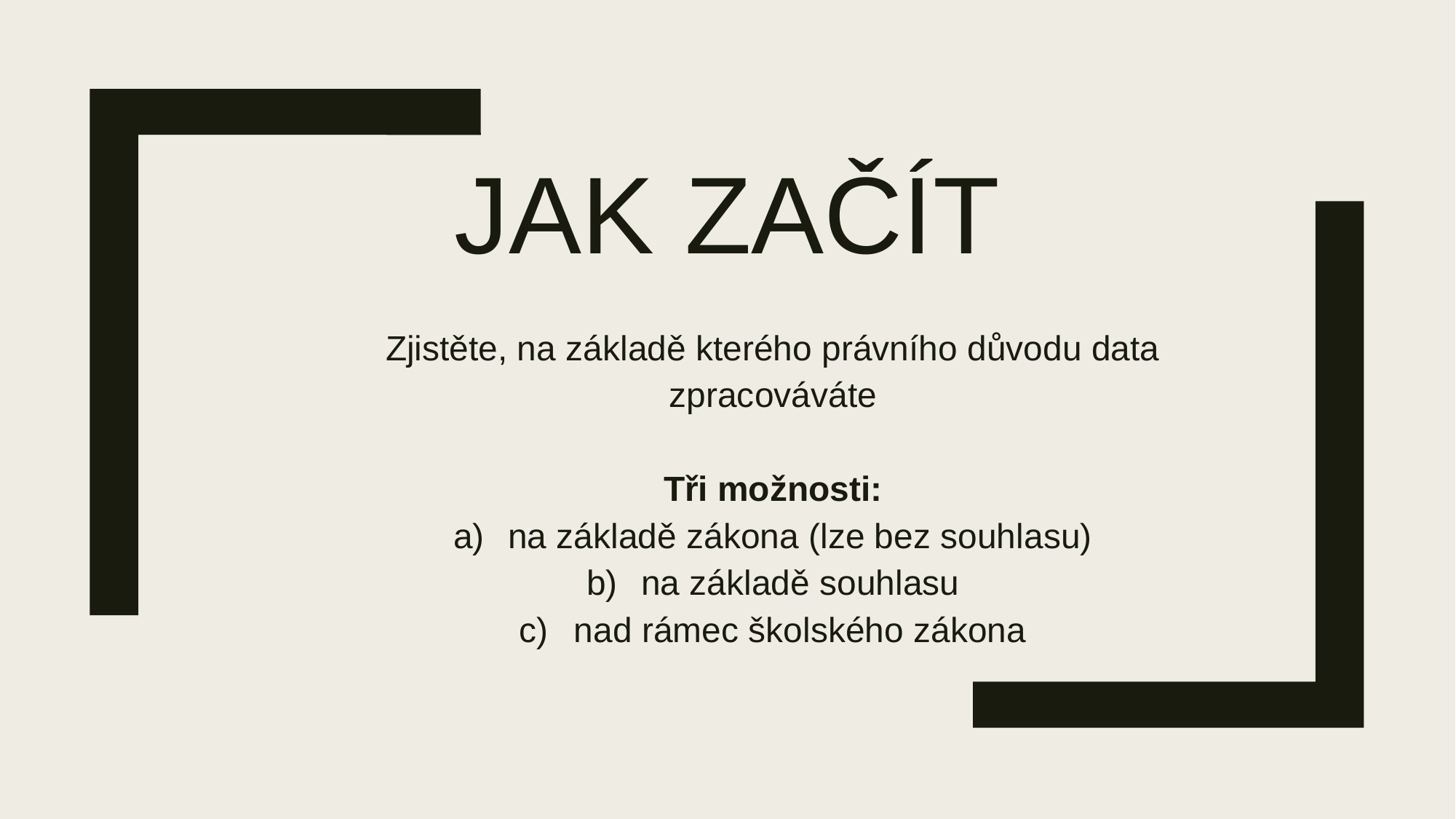

# Jak začít
Zjistěte, na základě kterého právního důvodu data zpracováváte

Tři možnosti:
na základě zákona (lze bez souhlasu)
na základě souhlasu
nad rámec školského zákona